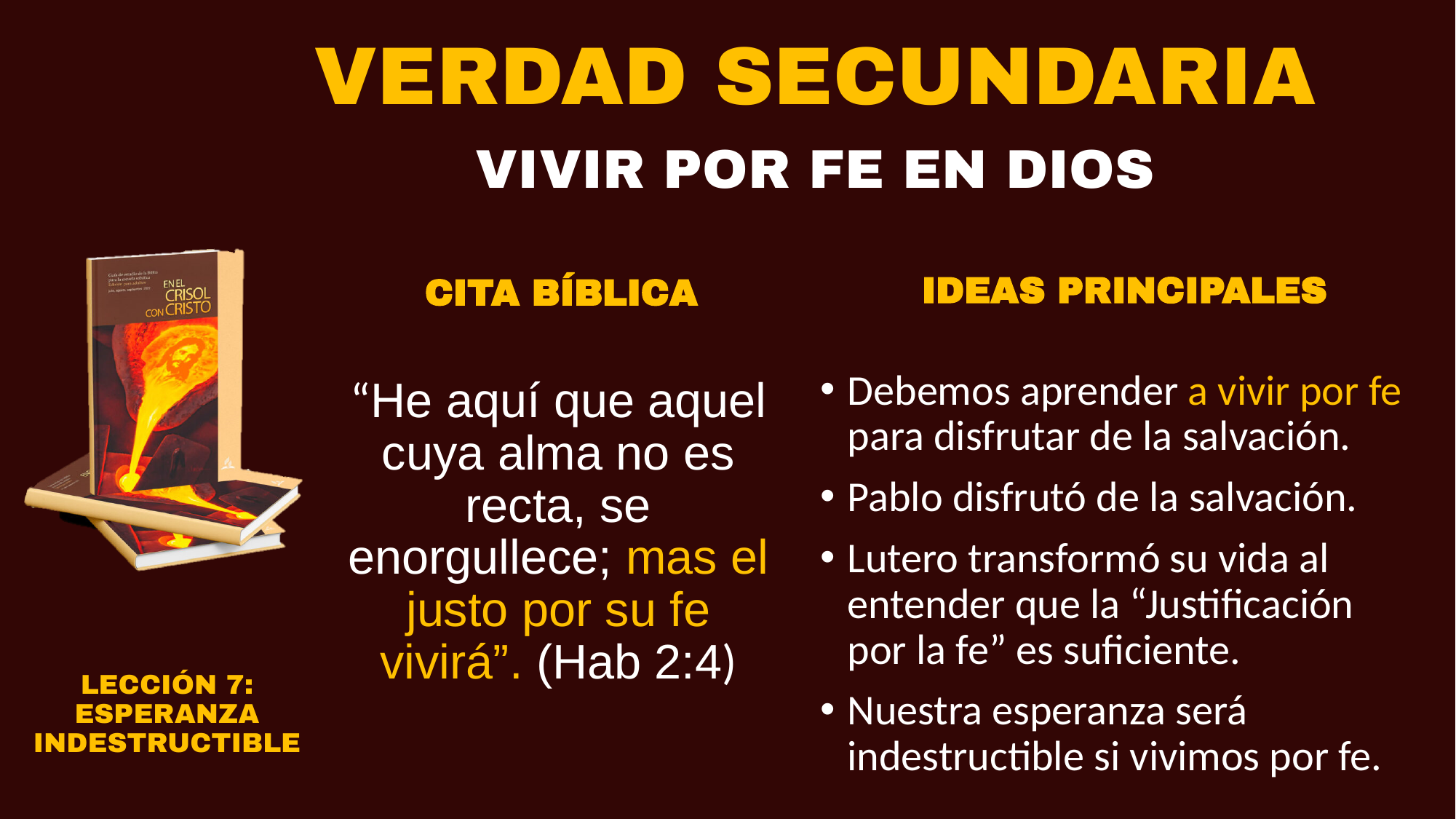

# VERDAD SECUNDARIA
VIVIR POR FE EN DIOS
IDEAS PRINCIPALES
CITA BÍBLICA
Debemos aprender a vivir por fe para disfrutar de la salvación.
Pablo disfrutó de la salvación.
Lutero transformó su vida al entender que la “Justificación por la fe” es suficiente.
Nuestra esperanza será indestructible si vivimos por fe.

“He aquí que aquel cuya alma no es recta, se enorgullece; mas el justo por su fe vivirá”. (Hab 2:4)
LECCIÓN 7:
ESPERANZA INDESTRUCTIBLE